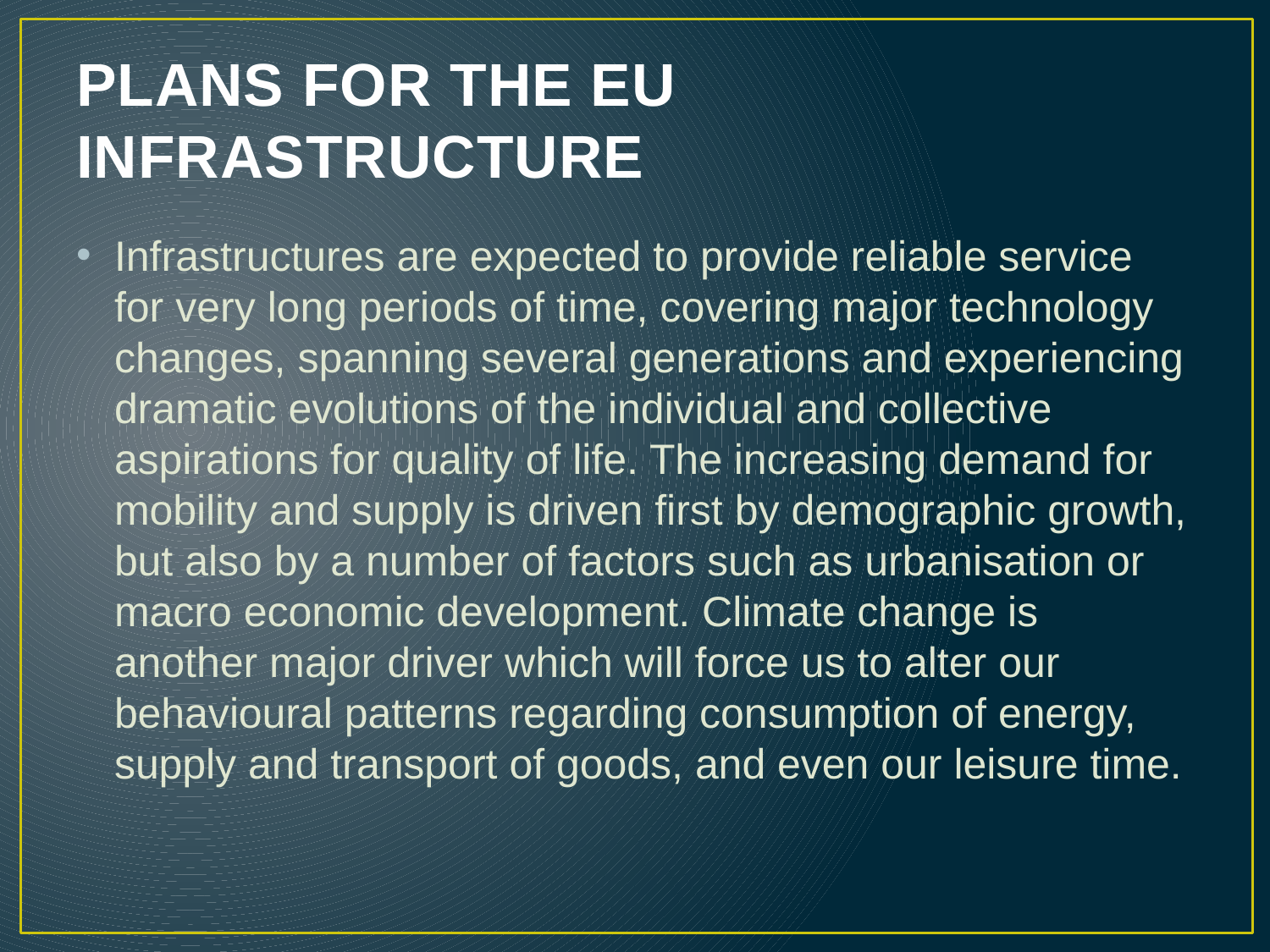

# PLANS FOR THE EU INFRASTRUCTURE
Infrastructures are expected to provide reliable service for very long periods of time, covering major technology changes, spanning several generations and experiencing dramatic evolutions of the individual and collective aspirations for quality of life. The increasing demand for mobility and supply is driven first by demographic growth, but also by a number of factors such as urbanisation or macro economic development. Climate change is another major driver which will force us to alter our behavioural patterns regarding consumption of energy, supply and transport of goods, and even our leisure time.